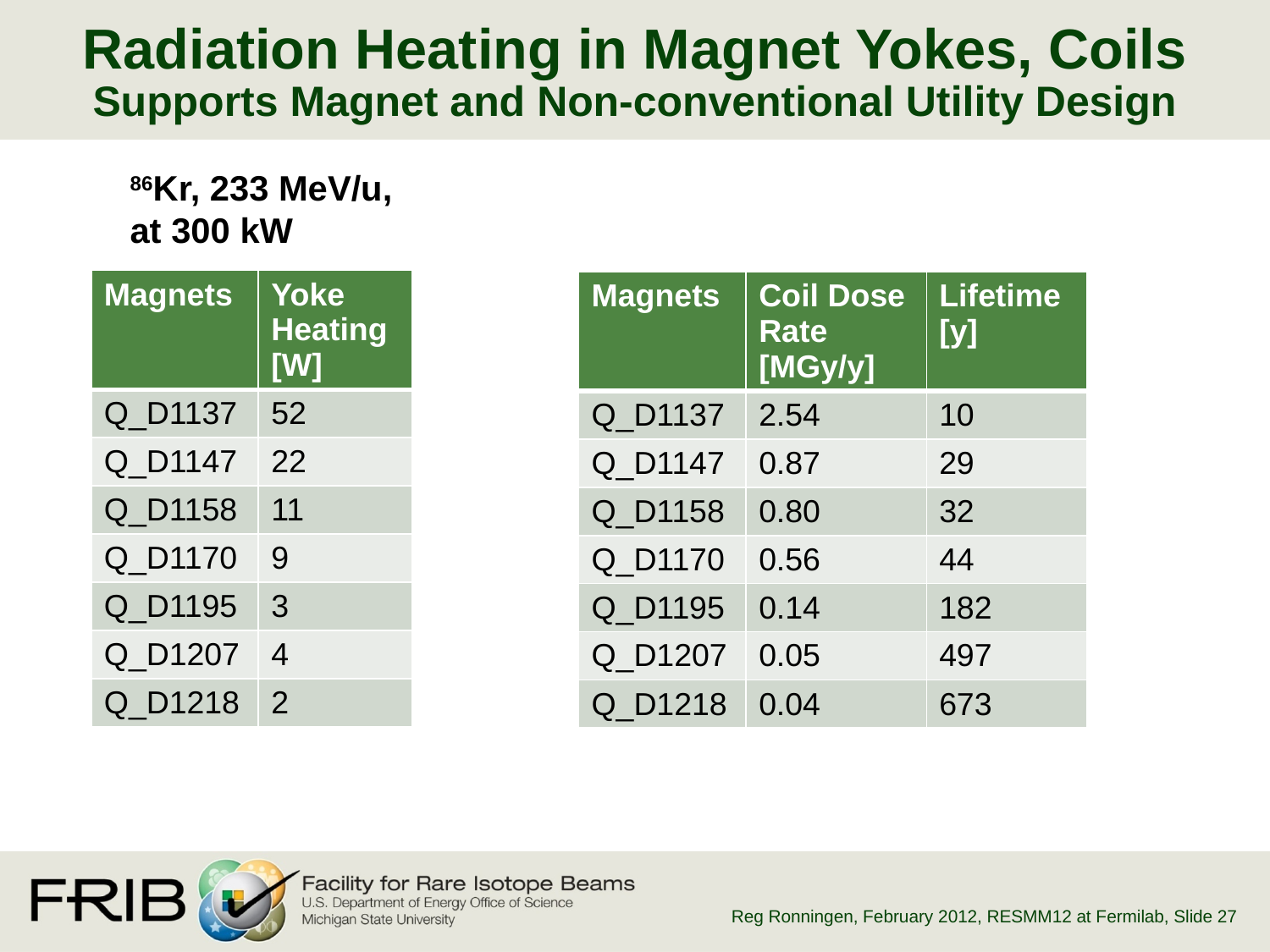

Radiation Heating in Magnet Yokes, Coils
Supports Magnet and Non-conventional Utility Design
86Kr, 233 MeV/u, at 300 kW
| Magnets | Yoke Heating [W] |
| --- | --- |
| Q\_D1137 | 52 |
| Q\_D1147 | 22 |
| Q\_D1158 | 11 |
| Q\_D1170 | 9 |
| Q\_D1195 | 3 |
| Q\_D1207 | 4 |
| Q\_D1218 | 2 |
| Magnets | Coil Dose Rate [MGy/y] | Lifetime [y] |
| --- | --- | --- |
| Q\_D1137 | 2.54 | 10 |
| Q\_D1147 | 0.87 | 29 |
| Q\_D1158 | 0.80 | 32 |
| Q\_D1170 | 0.56 | 44 |
| Q\_D1195 | 0.14 | 182 |
| Q\_D1207 | 0.05 | 497 |
| Q\_D1218 | 0.04 | 673 |
Reg Ronningen, February 2012, RESMM12 at Fermilab
, Slide 27